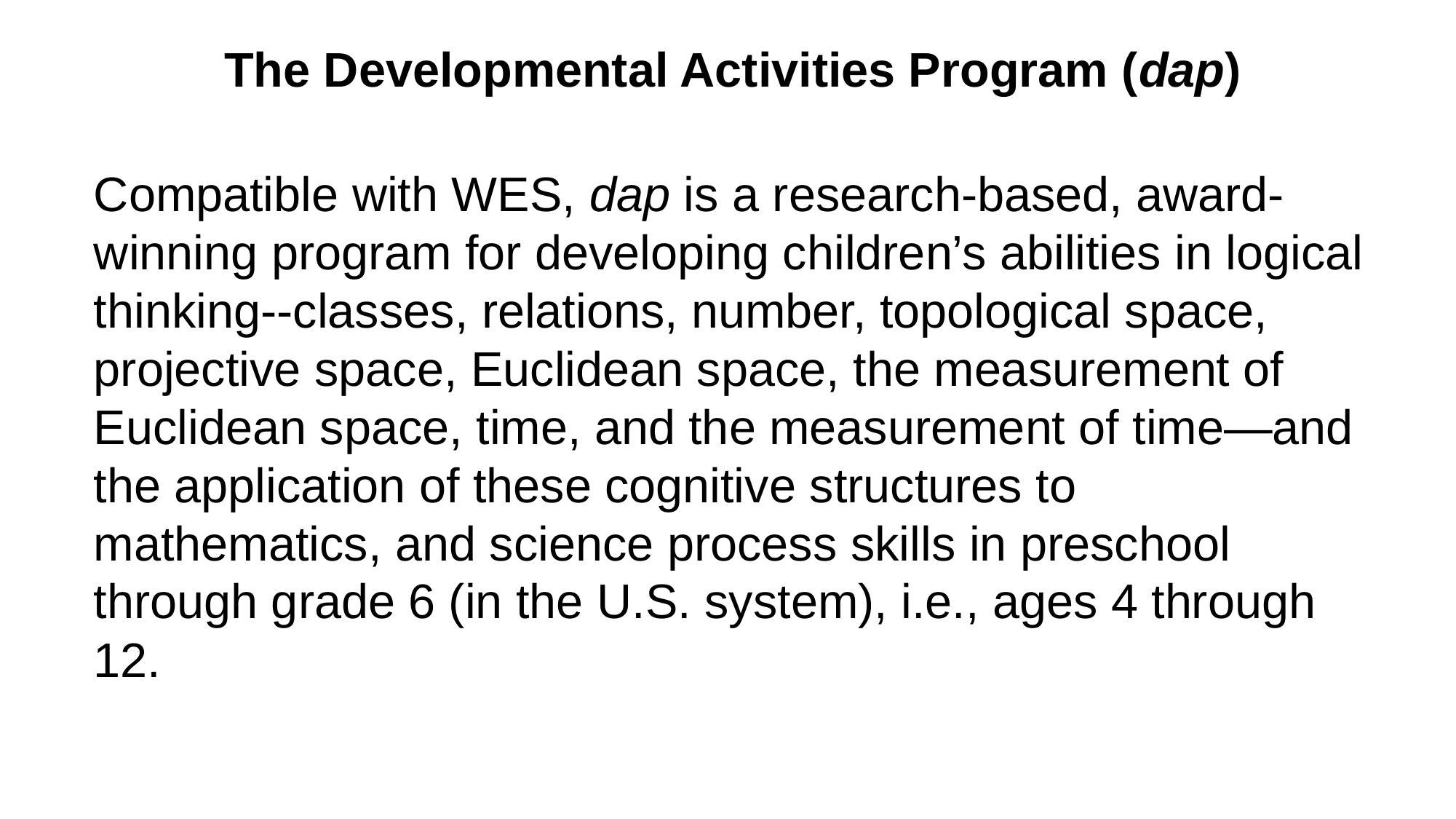

The Developmental Activities Program (dap)

Compatible with WES, dap is a research-based, award-winning program for developing children’s abilities in logical thinking--classes, relations, number, topological space, projective space, Euclidean space, the measurement of Euclidean space, time, and the measurement of time—and the application of these cognitive structures to mathematics, and science process skills in preschool through grade 6 (in the U.S. system), i.e., ages 4 through 12.